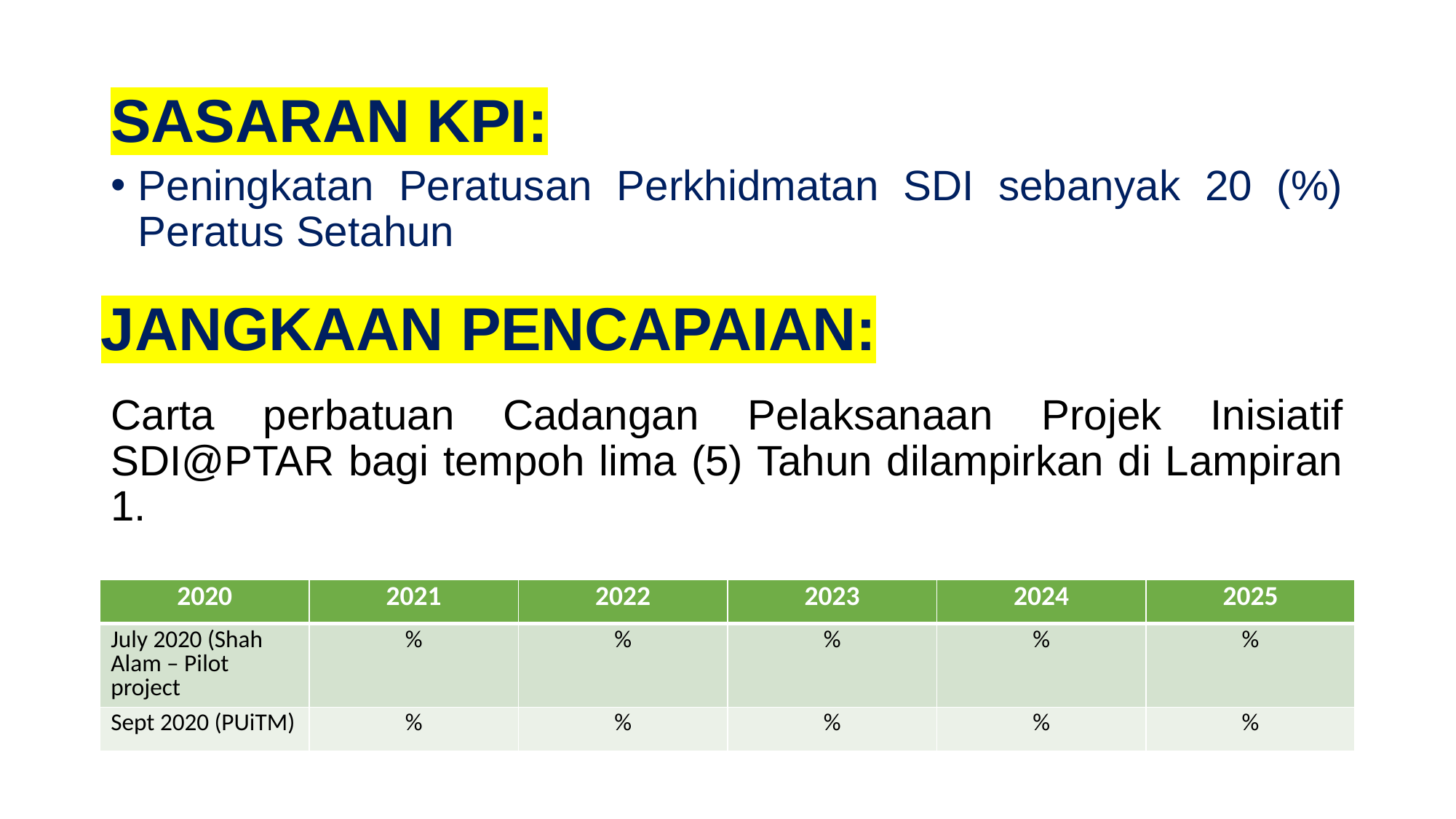

# SASARAN KPI:
Peningkatan Peratusan Perkhidmatan SDI sebanyak 20 (%) Peratus Setahun

JANGKAAN PENCAPAIAN:
Carta perbatuan Cadangan Pelaksanaan Projek Inisiatif SDI@PTAR bagi tempoh lima (5) Tahun dilampirkan di Lampiran 1.

| 2020 | 2021 | 2022 | 2023 | 2024 | 2025 |
| --- | --- | --- | --- | --- | --- |
| July 2020 (Shah Alam – Pilot project | % | % | % | % | % |
| Sept 2020 (PUiTM) | % | % | % | % | % |